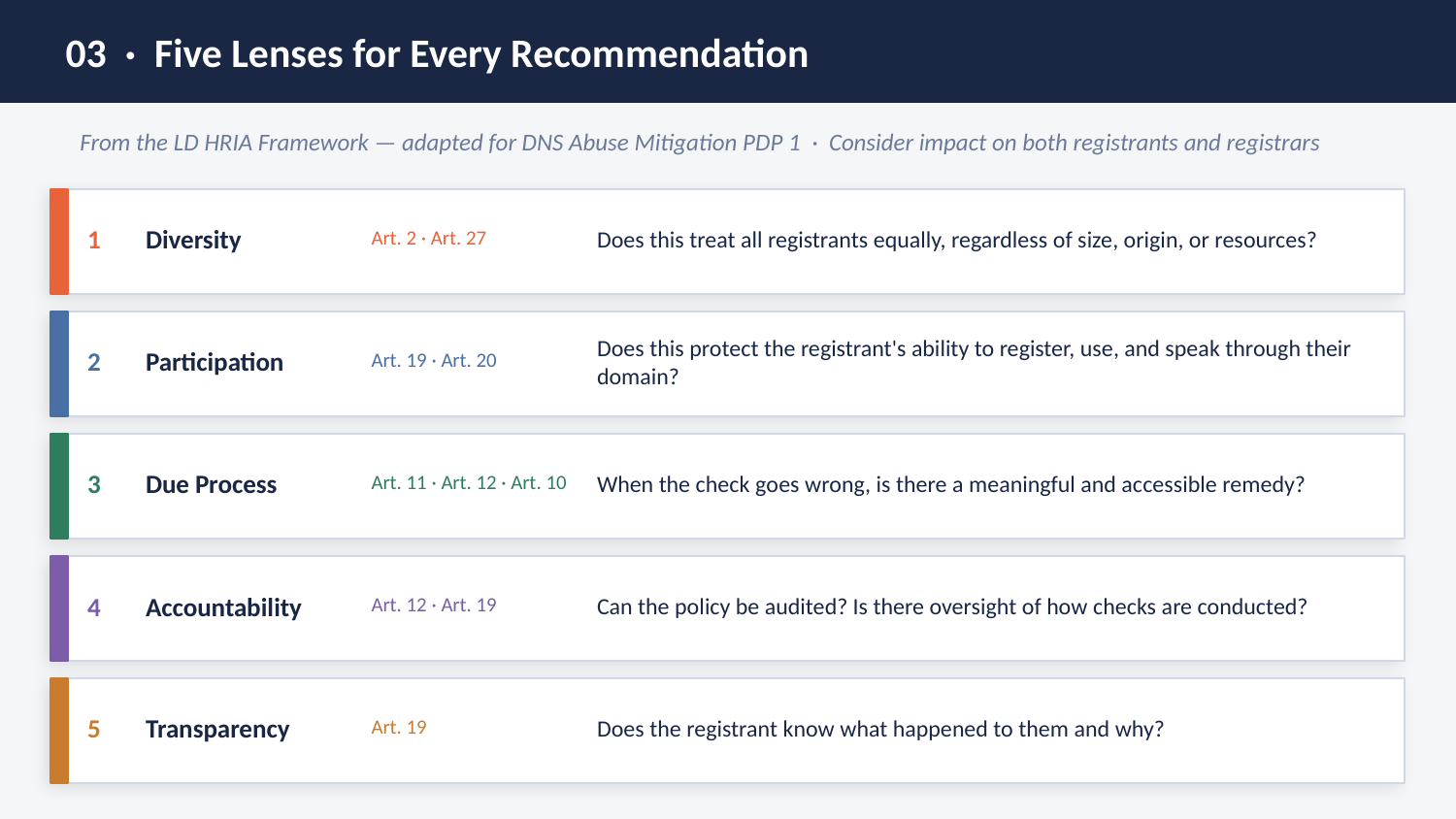

03  ·  Five Lenses for Every Recommendation
From the LD HRIA Framework — adapted for DNS Abuse Mitigation PDP 1  ·  Consider impact on both registrants and registrars

1
Diversity
Does this treat all registrants equally, regardless of size, origin, or resources?
Art. 2 · Art. 27

2
Participation
Does this protect the registrant's ability to register, use, and speak through their domain?
Art. 19 · Art. 20

3
Due Process
When the check goes wrong, is there a meaningful and accessible remedy?
Art. 11 · Art. 12 · Art. 10

4
Accountability
Can the policy be audited? Is there oversight of how checks are conducted?
Art. 12 · Art. 19

5
Transparency
Does the registrant know what happened to them and why?
Art. 19